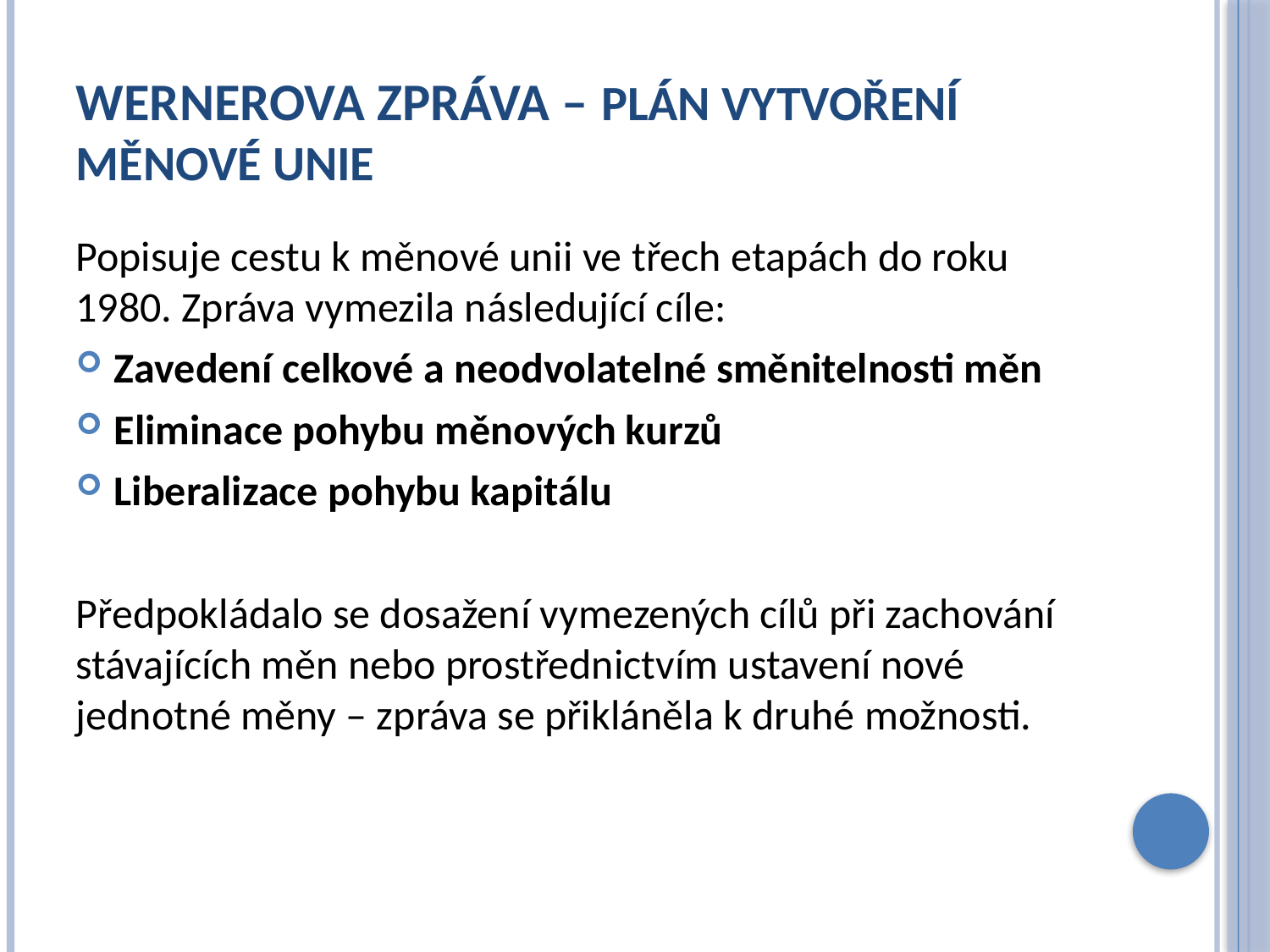

# Wernerova zpráva – Plán vytvoření měnové unie
Popisuje cestu k měnové unii ve třech etapách do roku 1980. Zpráva vymezila následující cíle:
Zavedení celkové a neodvolatelné směnitelnosti měn
Eliminace pohybu měnových kurzů
Liberalizace pohybu kapitálu

Předpokládalo se dosažení vymezených cílů při zachování stávajících měn nebo prostřednictvím ustavení nové jednotné měny – zpráva se přikláněla k druhé možnosti.